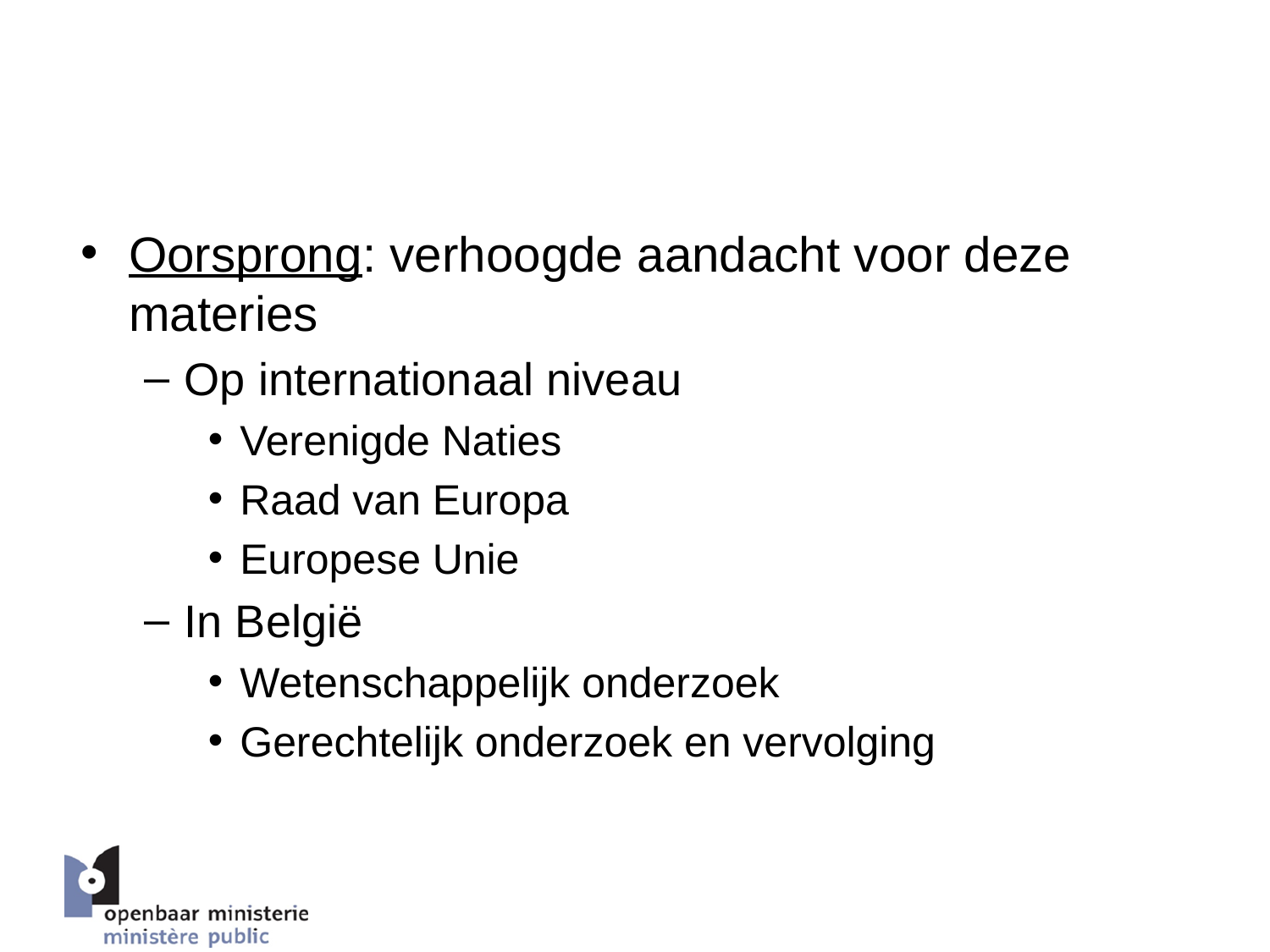

# Inleiding
Oorsprong: verhoogde aandacht voor deze materies
Op internationaal niveau
Verenigde Naties
Raad van Europa
Europese Unie
In België
Wetenschappelijk onderzoek
Gerechtelijk onderzoek en vervolging